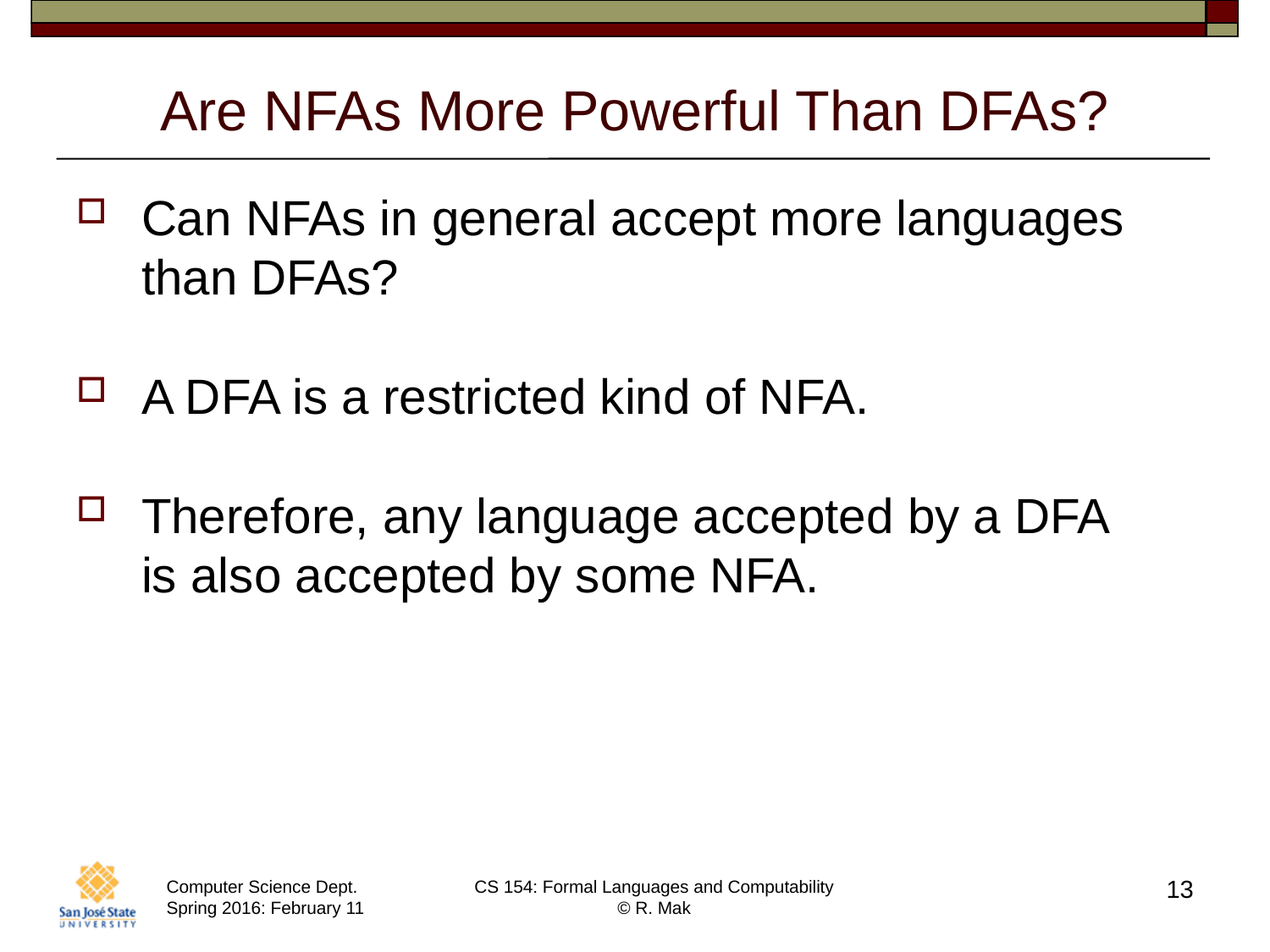

# Are NFAs More Powerful Than DFAs?
Can NFAs in general accept more languages than DFAs?

A DFA is a restricted kind of NFA.

Therefore, any language accepted by a DFA
is also accepted by some NFA.

13